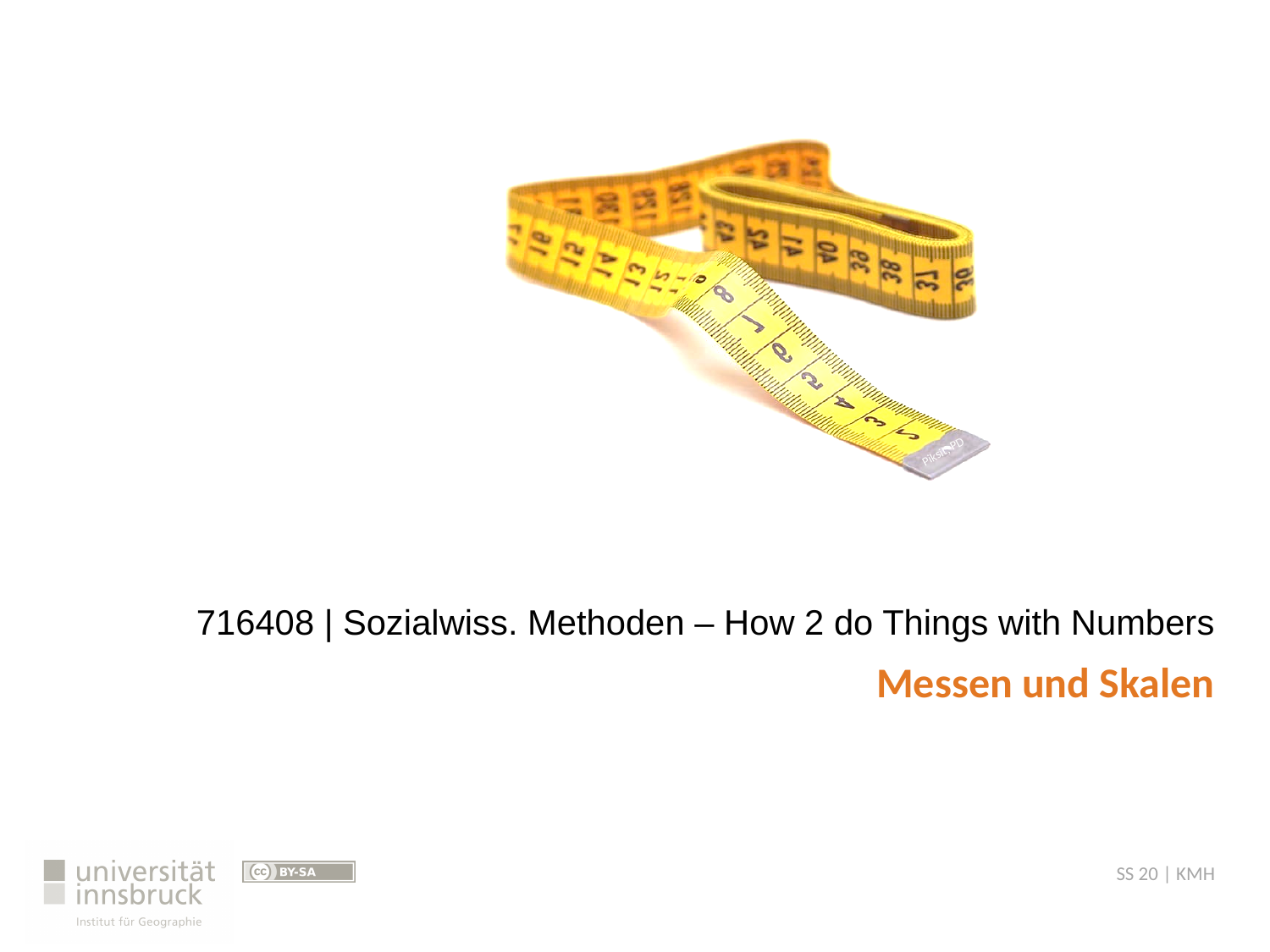

716408 | Sozialwiss. Methoden – How 2 do Things with Numbers
# Messen und Skalen
SS 20 | KMH